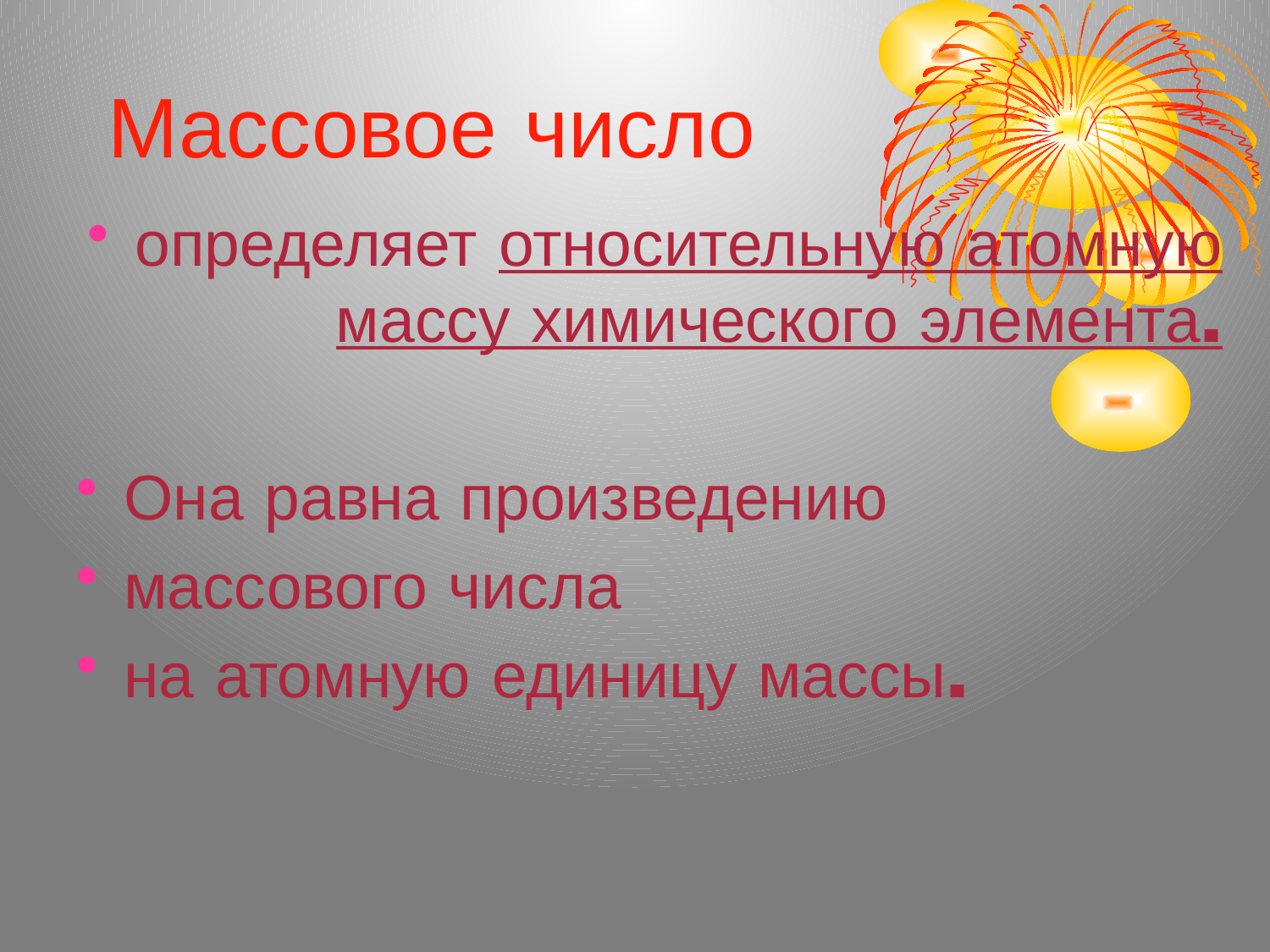

# Массовое число
определяет относительную атомную массу химического элемента.

Она равна произведению
массового числа
на атомную единицу массы.